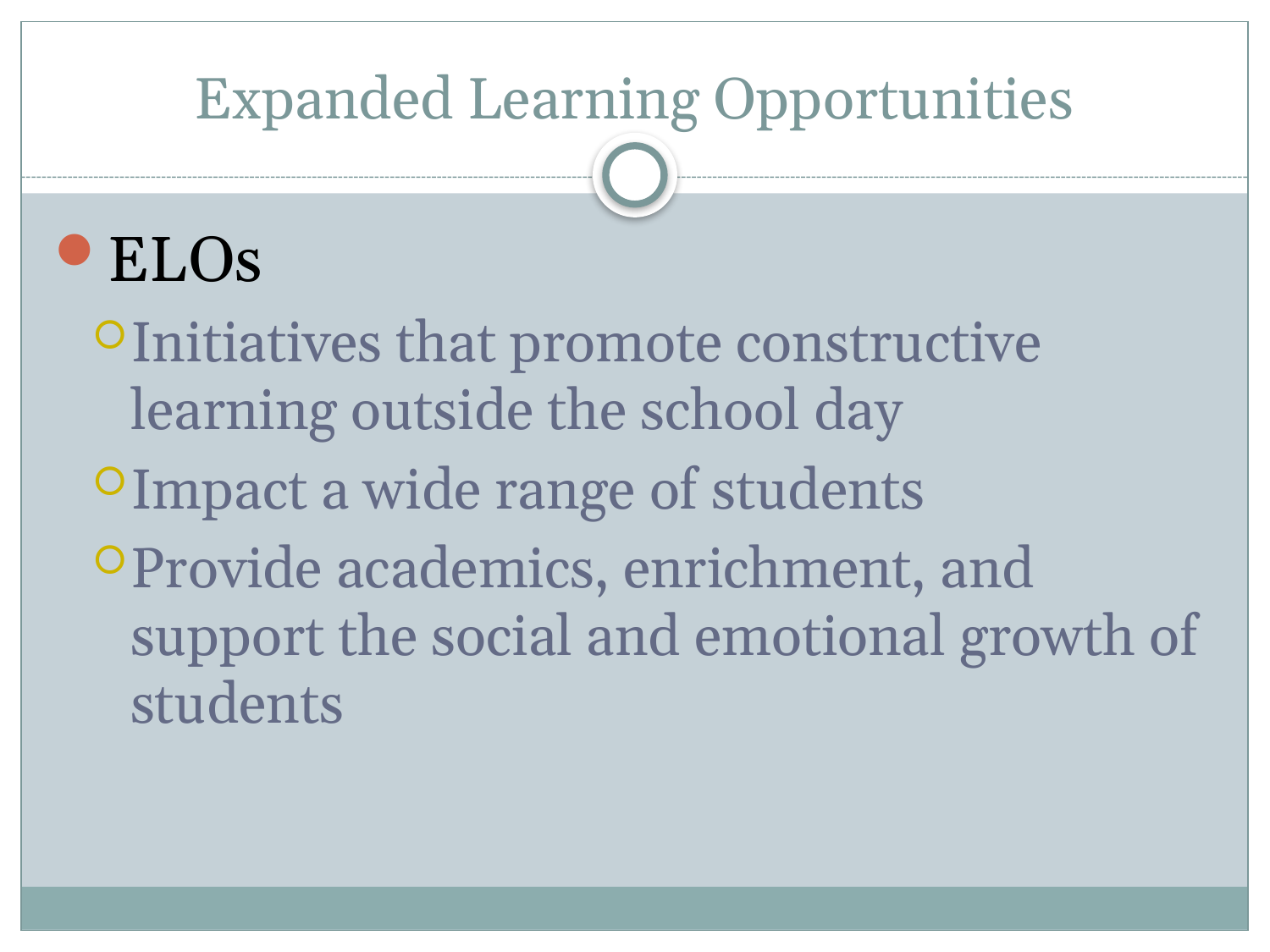

# Expanded Learning Opportunities
ELOs
Initiatives that promote constructive learning outside the school day
Impact a wide range of students
Provide academics, enrichment, and support the social and emotional growth of students